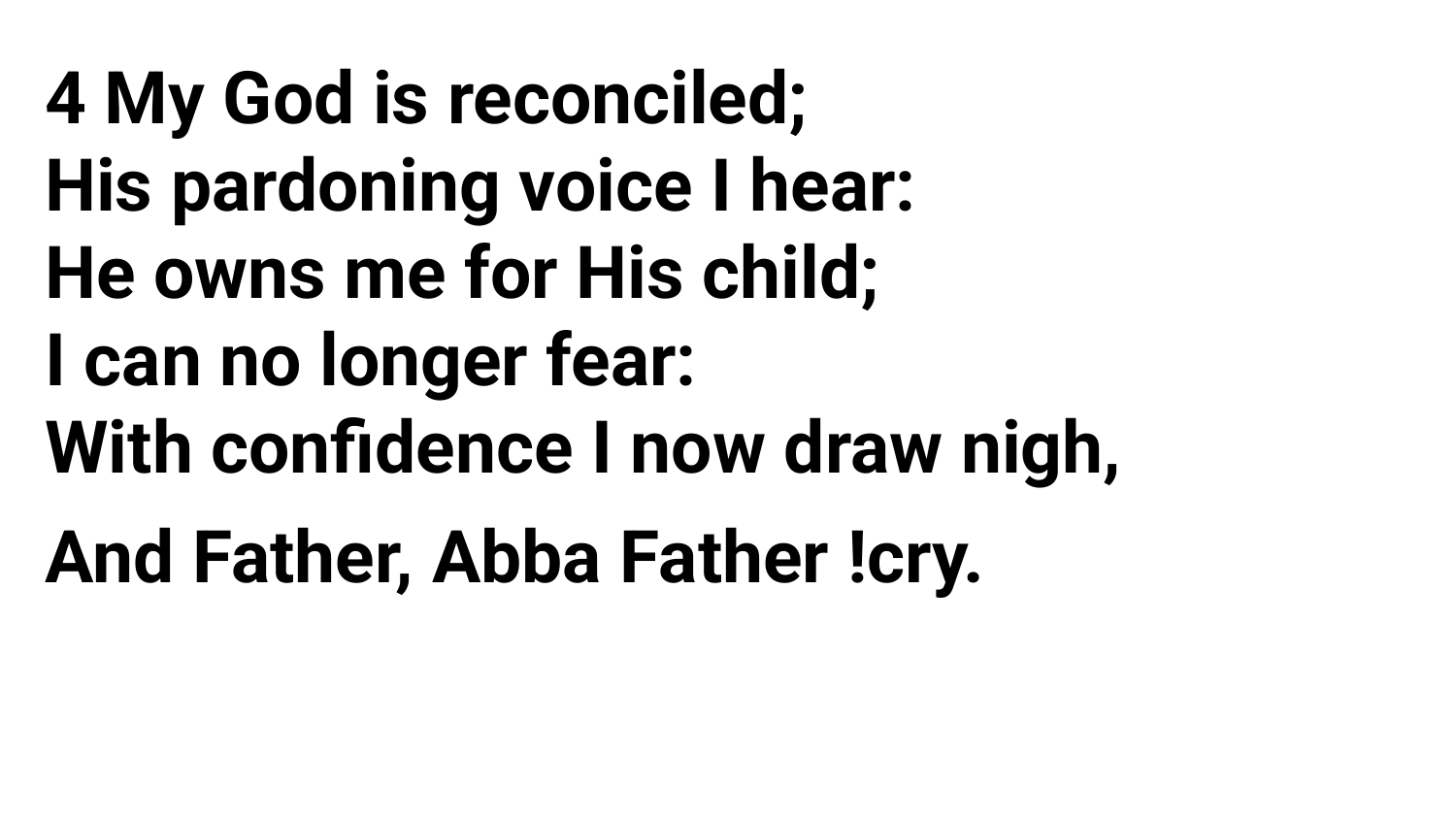

4 My God is reconciled;
His pardoning voice I hear:
He owns me for His child;
I can no longer fear:
With confidence I now draw nigh,
And Father, Abba Father !cry.